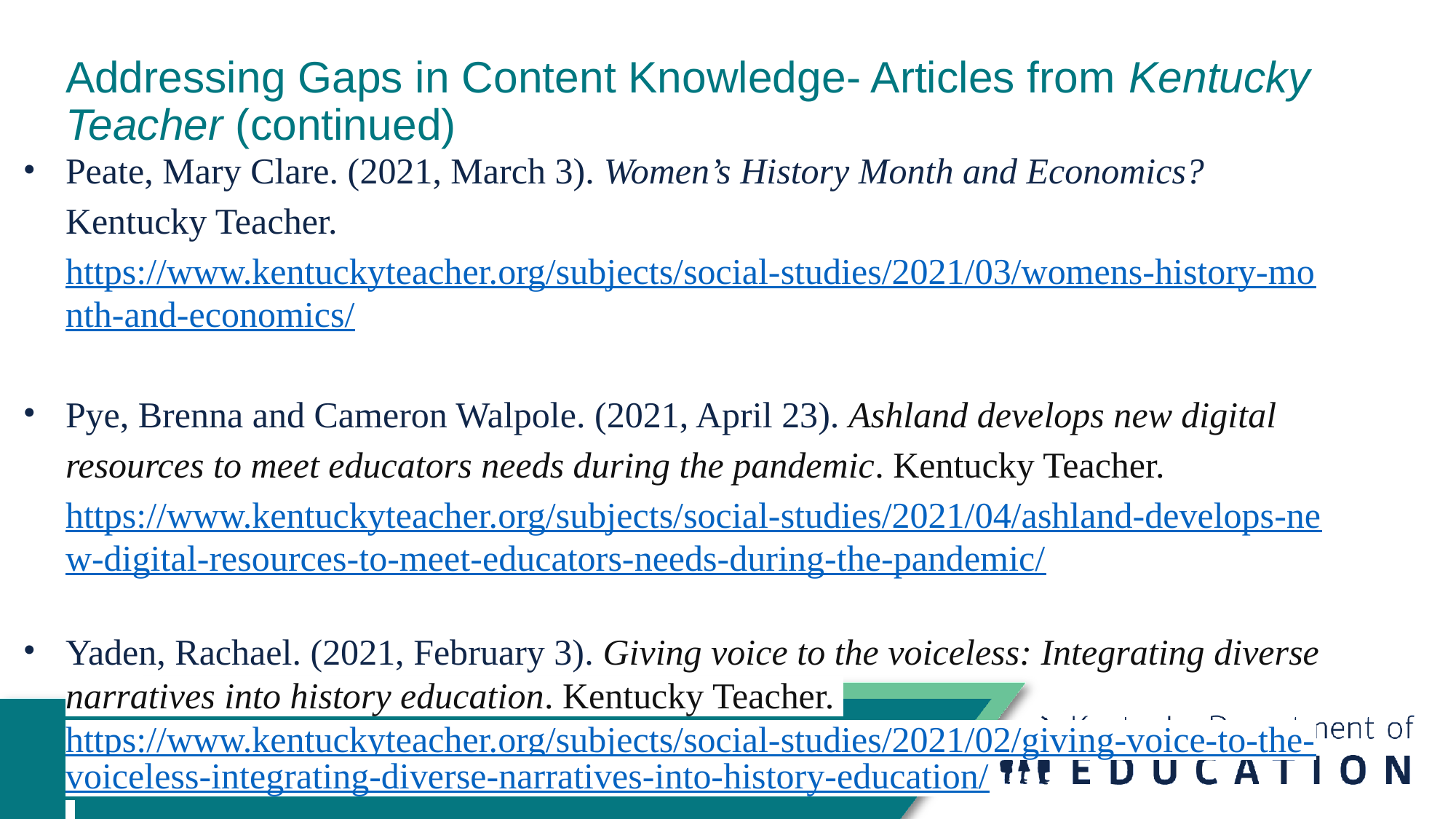

# Addressing Gaps in Content Knowledge- Articles from Kentucky Teacher (continued)
Peate, Mary Clare. (2021, March 3). Women’s History Month and Economics? Kentucky Teacher. https://www.kentuckyteacher.org/subjects/social-studies/2021/03/womens-history-month-and-economics/
Pye, Brenna and Cameron Walpole. (2021, April 23). Ashland develops new digital resources to meet educators needs during the pandemic. Kentucky Teacher. https://www.kentuckyteacher.org/subjects/social-studies/2021/04/ashland-develops-new-digital-resources-to-meet-educators-needs-during-the-pandemic/
Yaden, Rachael. (2021, February 3). Giving voice to the voiceless: Integrating diverse narratives into history education. Kentucky Teacher. https://www.kentuckyteacher.org/subjects/social-studies/2021/02/giving-voice-to-the-voiceless-integrating-diverse-narratives-into-history-education/